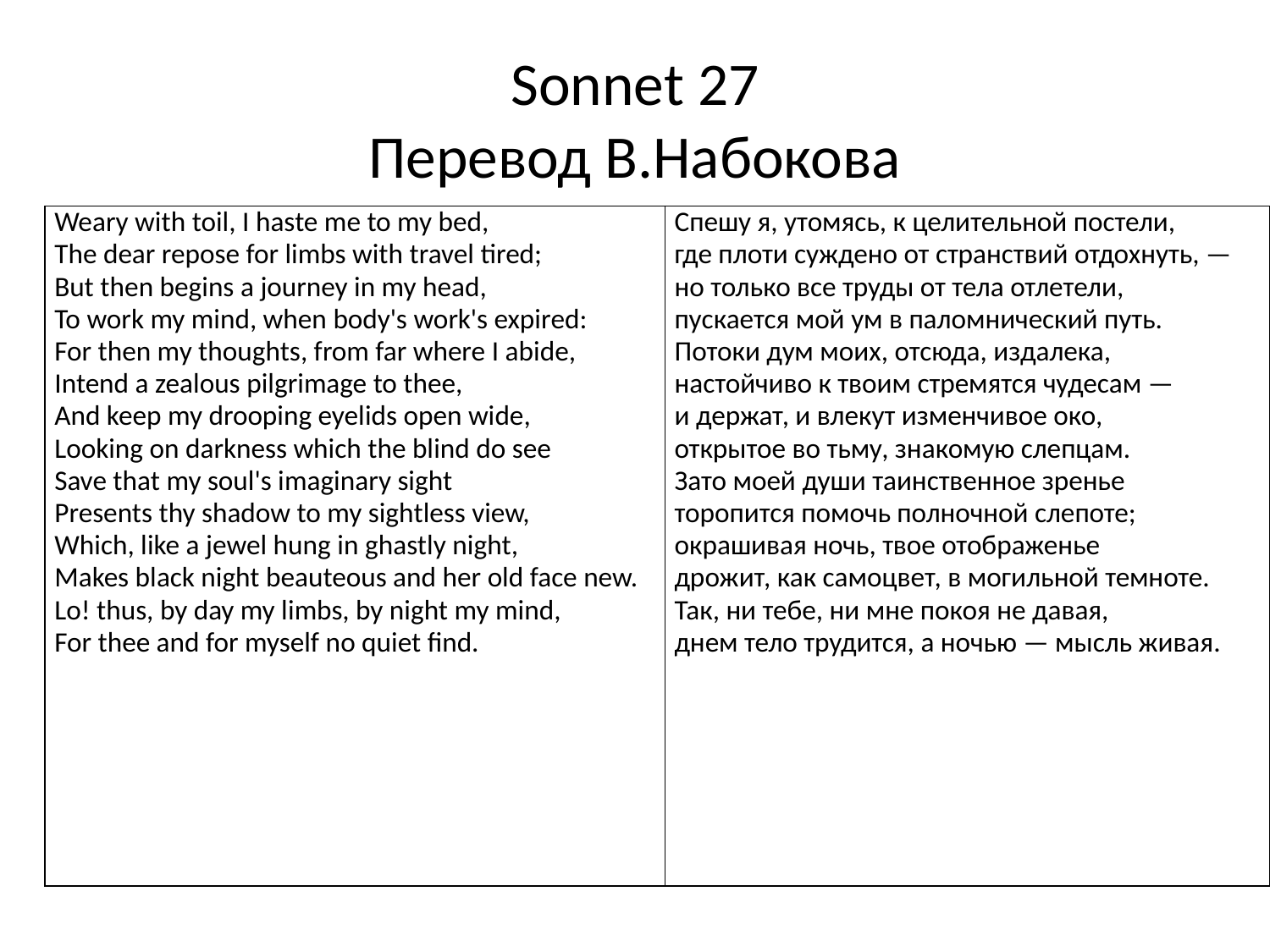

# Sonnet 27 Перевод В.Набокова
| Weary with toil, I haste me to my bed, The dear repose for limbs with travel tired; But then begins a journey in my head, To work my mind, when body's work's expired: For then my thoughts, from far where I abide, Intend a zealous pilgrimage to thee, And keep my drooping eyelids open wide, Looking on darkness which the blind do see Save that my soul's imaginary sight Presents thy shadow to my sightless view, Which, like a jewel hung in ghastly night, Makes black night beauteous and her old face new. Lo! thus, by day my limbs, by night my mind, For thee and for myself no quiet find. | Спешу я, утомясь, к целительной постели, где плоти суждено от странствий отдохнуть, — но только все труды от тела отлетели, пускается мой ум в паломнический путь. Потоки дум моих, отсюда, издалека, настойчиво к твоим стремятся чудесам — и держат, и влекут изменчивое око, открытое во тьму, знакомую слепцам. Зато моей души таинственное зренье торопится помочь полночной слепоте; окрашивая ночь, твое отображенье дрожит, как самоцвет, в могильной темноте. Так, ни тебе, ни мне покоя не давая, днем тело трудится, а ночью — мысль живая. |
| --- | --- |